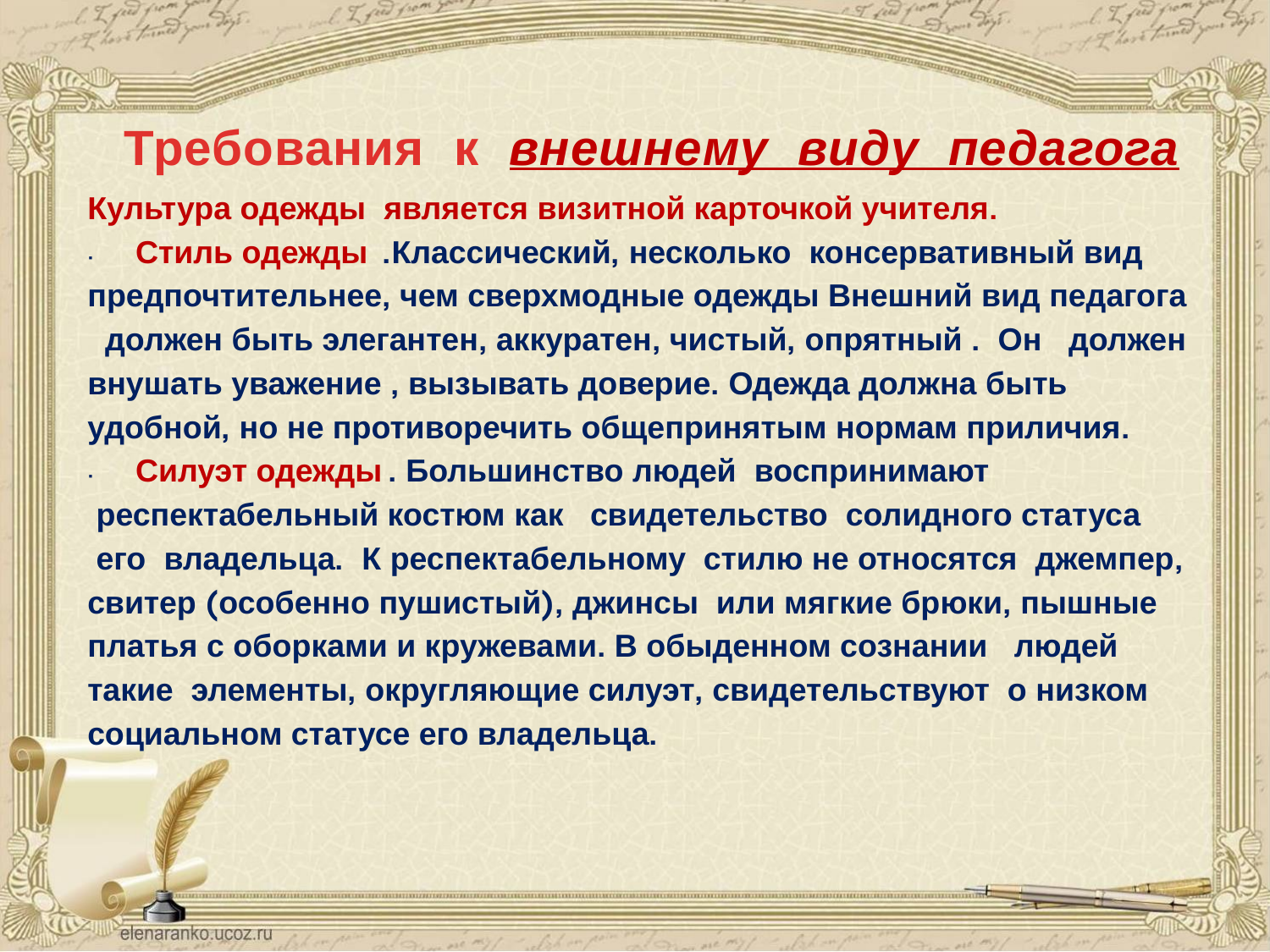

Требования  к  внешнему  виду  педагога
Культура одежды  является визитной карточкой учителя.
·          Стиль одежды  .Классический, несколько  консервативный вид предпочтительнее, чем сверхмодные одежды Внешний вид педагога   должен быть элегантен, аккуратен, чистый, опрятный .  Он   должен внушать уважение , вызывать доверие. Одежда должна быть удобной, но не противоречить общепринятым нормам приличия.
·          Силуэт одежды . Большинство людей  воспринимают  респектабельный костюм как   свидетельство  солидного статуса  его  владельца.  К респектабельному  стилю не относятся  джемпер, свитер (особенно пушистый), джинсы  или мягкие брюки, пышные платья с оборками и кружевами. В обыденном сознании   людей такие  элементы, округляющие силуэт, свидетельствуют  о низком социальном статусе его владельца.